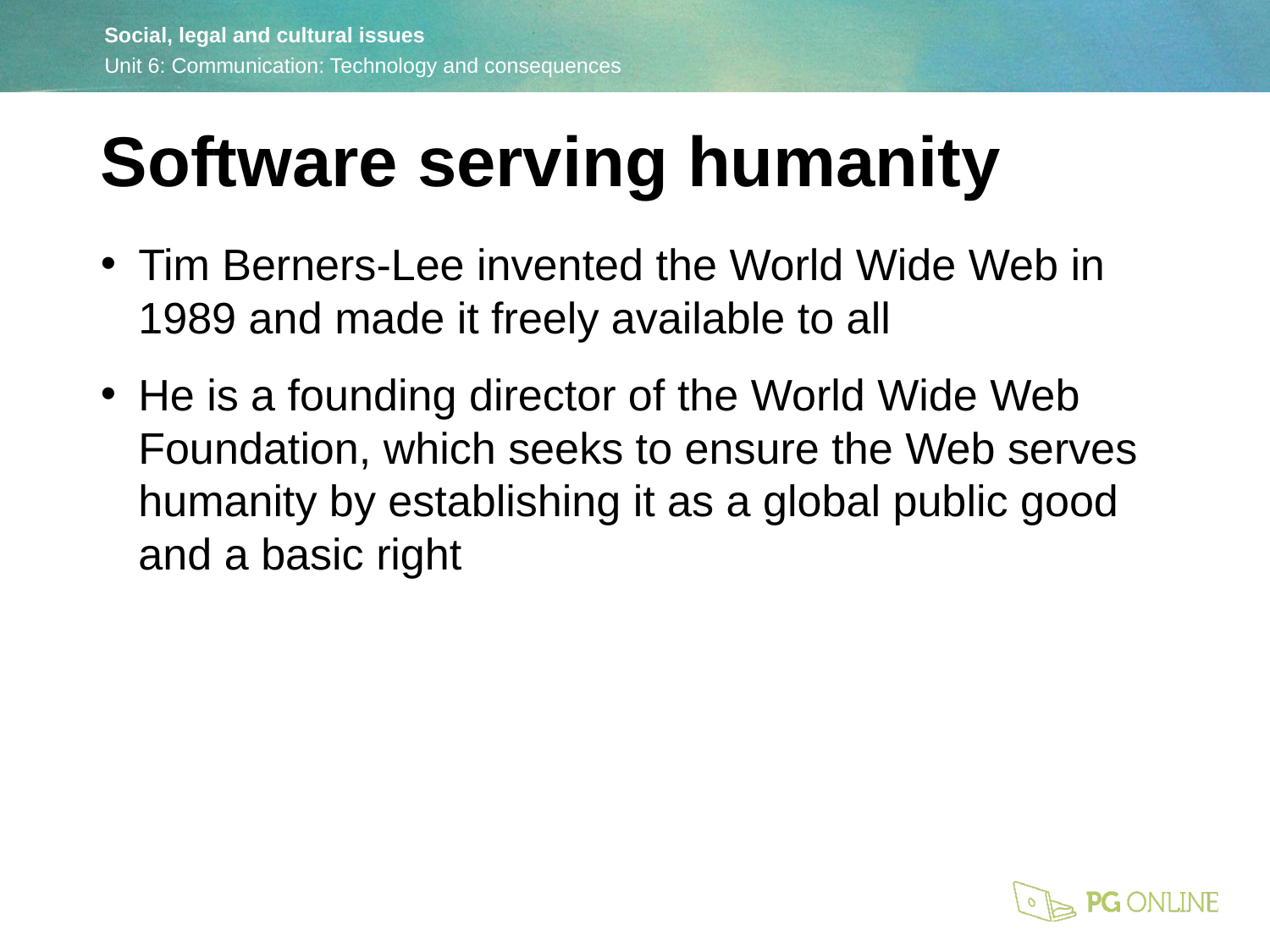

Software serving humanity
Tim Berners-Lee invented the World Wide Web in 1989 and made it freely available to all
He is a founding director of the World Wide Web Foundation, which seeks to ensure the Web serves humanity by establishing it as a global public good and a basic right